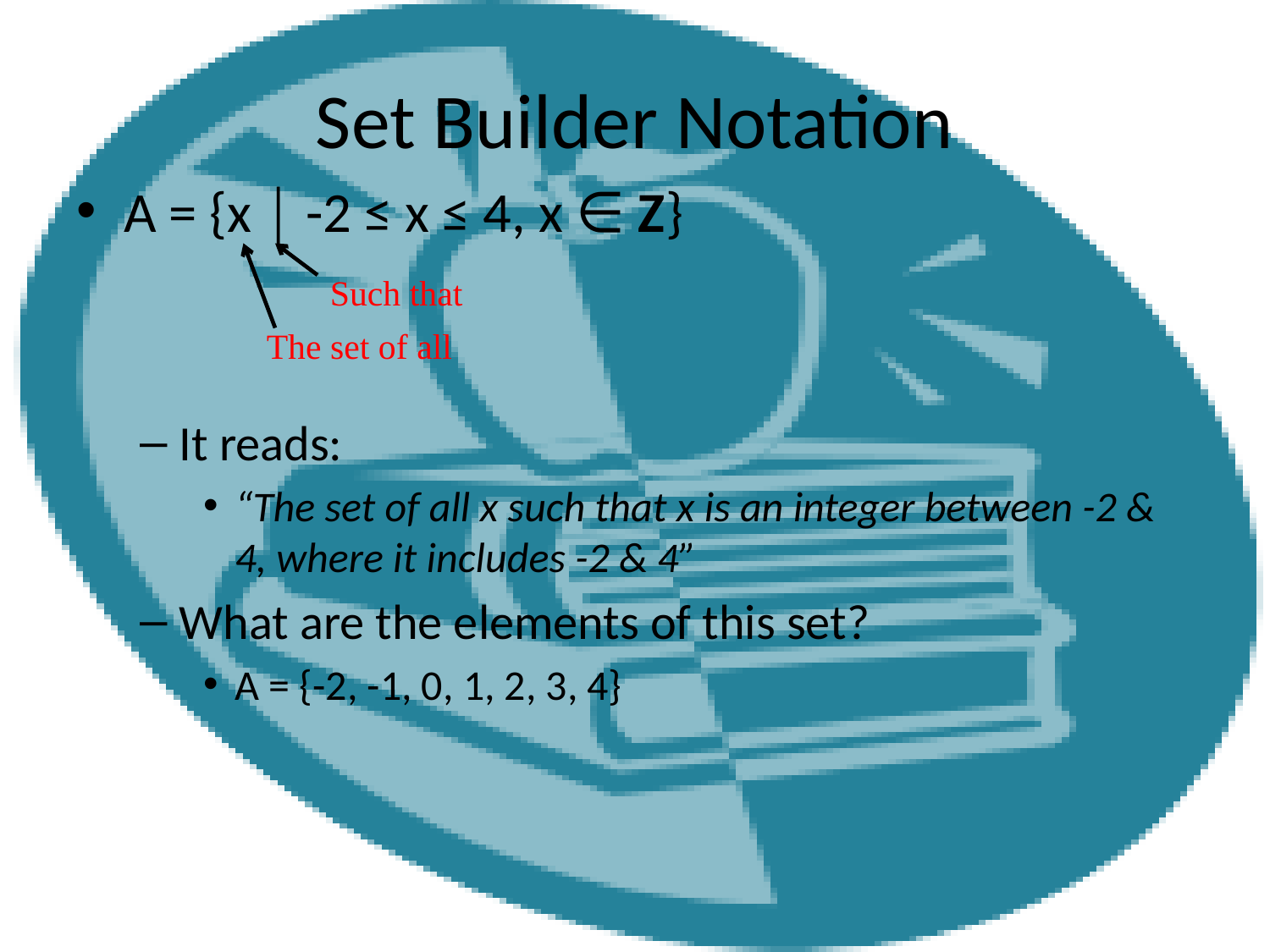

# Set Builder Notation
A = {x │ -2 ≤ x ≤ 4, x ∈ Z}

It reads:
“The set of all x such that x is an integer between -2 & 4, where it includes -2 & 4”
What are the elements of this set?
A = {-2, -1, 0, 1, 2, 3, 4}
The set of all
Such that